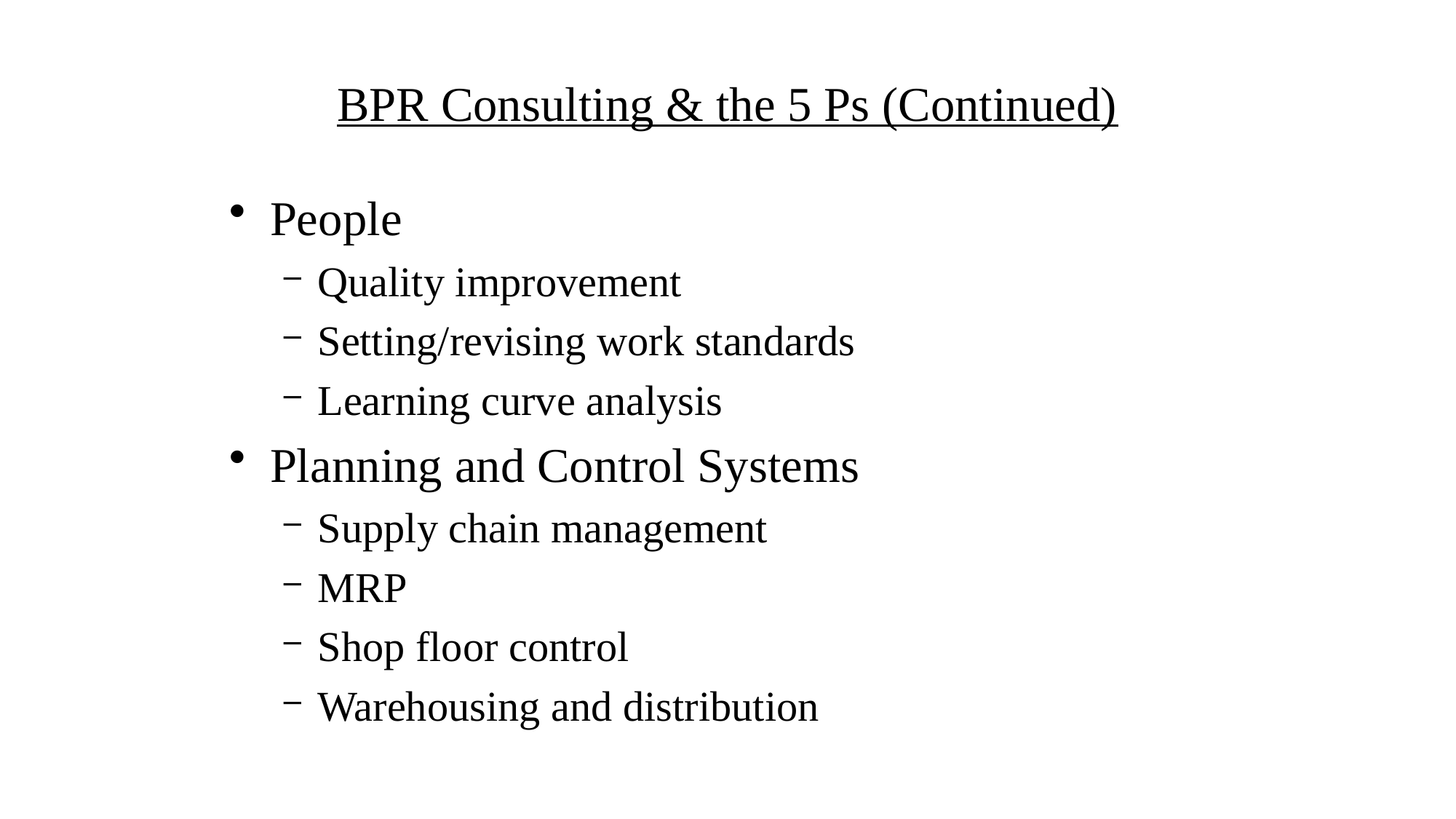

BPR Consulting & the 5 Ps (Continued)
People
Quality improvement
Setting/revising work standards
Learning curve analysis
Planning and Control Systems
Supply chain management
MRP
Shop floor control
Warehousing and distribution